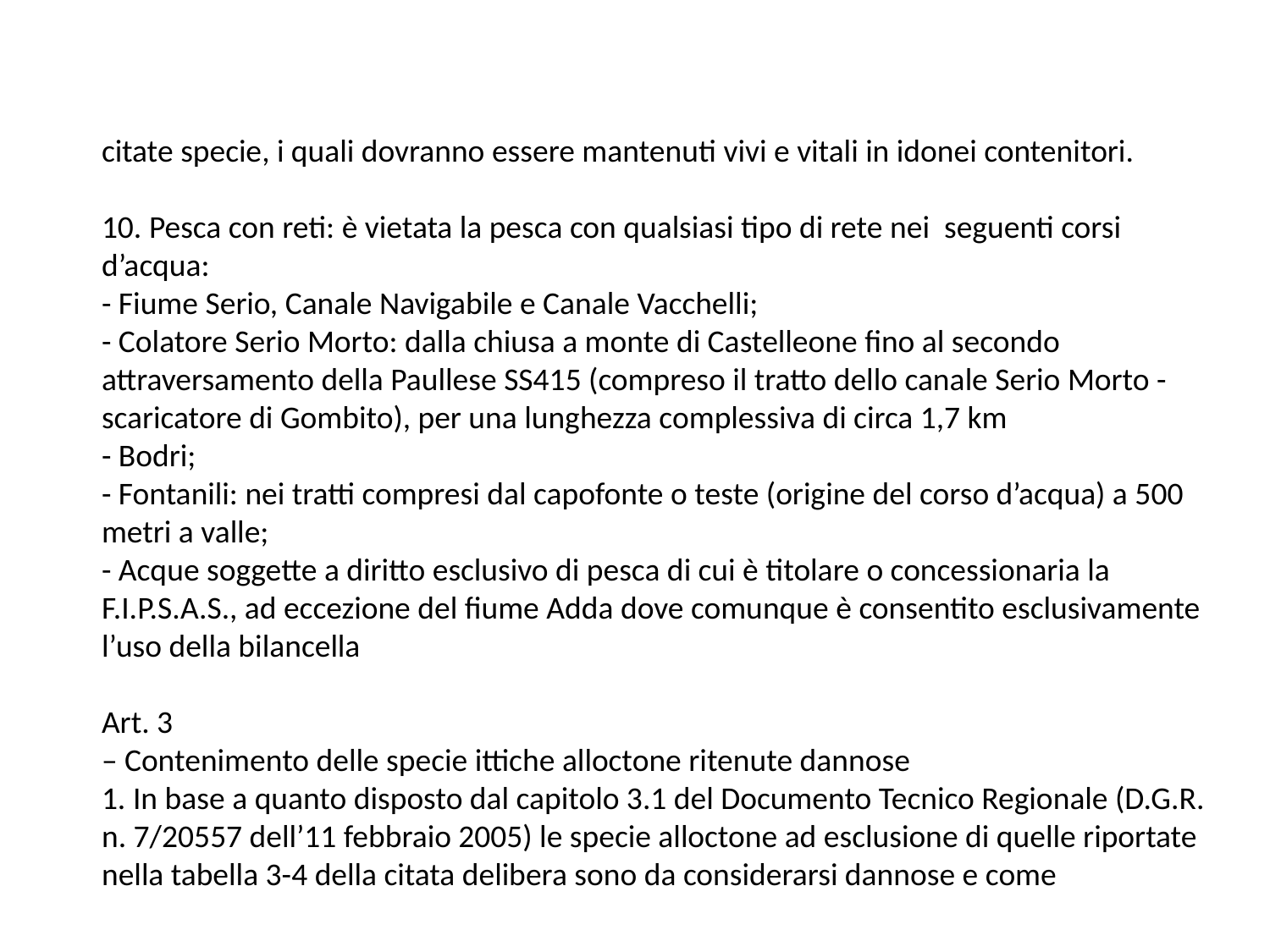

citate specie, i quali dovranno essere mantenuti vivi e vitali in idonei contenitori.

10. Pesca con reti: è vietata la pesca con qualsiasi tipo di rete nei  seguenti corsi d’acqua:
- Fiume Serio, Canale Navigabile e Canale Vacchelli;
- Colatore Serio Morto: dalla chiusa a monte di Castelleone fino al secondo
attraversamento della Paullese SS415 (compreso il tratto dello canale Serio Morto -
scaricatore di Gombito), per una lunghezza complessiva di circa 1,7 km
- Bodri;
- Fontanili: nei tratti compresi dal capofonte o teste (origine del corso d’acqua) a 500
metri a valle;
- Acque soggette a diritto esclusivo di pesca di cui è titolare o concessionaria la
F.I.P.S.A.S., ad eccezione del fiume Adda dove comunque è consentito esclusivamente
l’uso della bilancella

Art. 3
– Contenimento delle specie ittiche alloctone ritenute dannose
1. In base a quanto disposto dal capitolo 3.1 del Documento Tecnico Regionale (D.G.R. n. 7/20557 dell’11 febbraio 2005) le specie alloctone ad esclusione di quelle riportate nella tabella 3-4 della citata delibera sono da considerarsi dannose e come